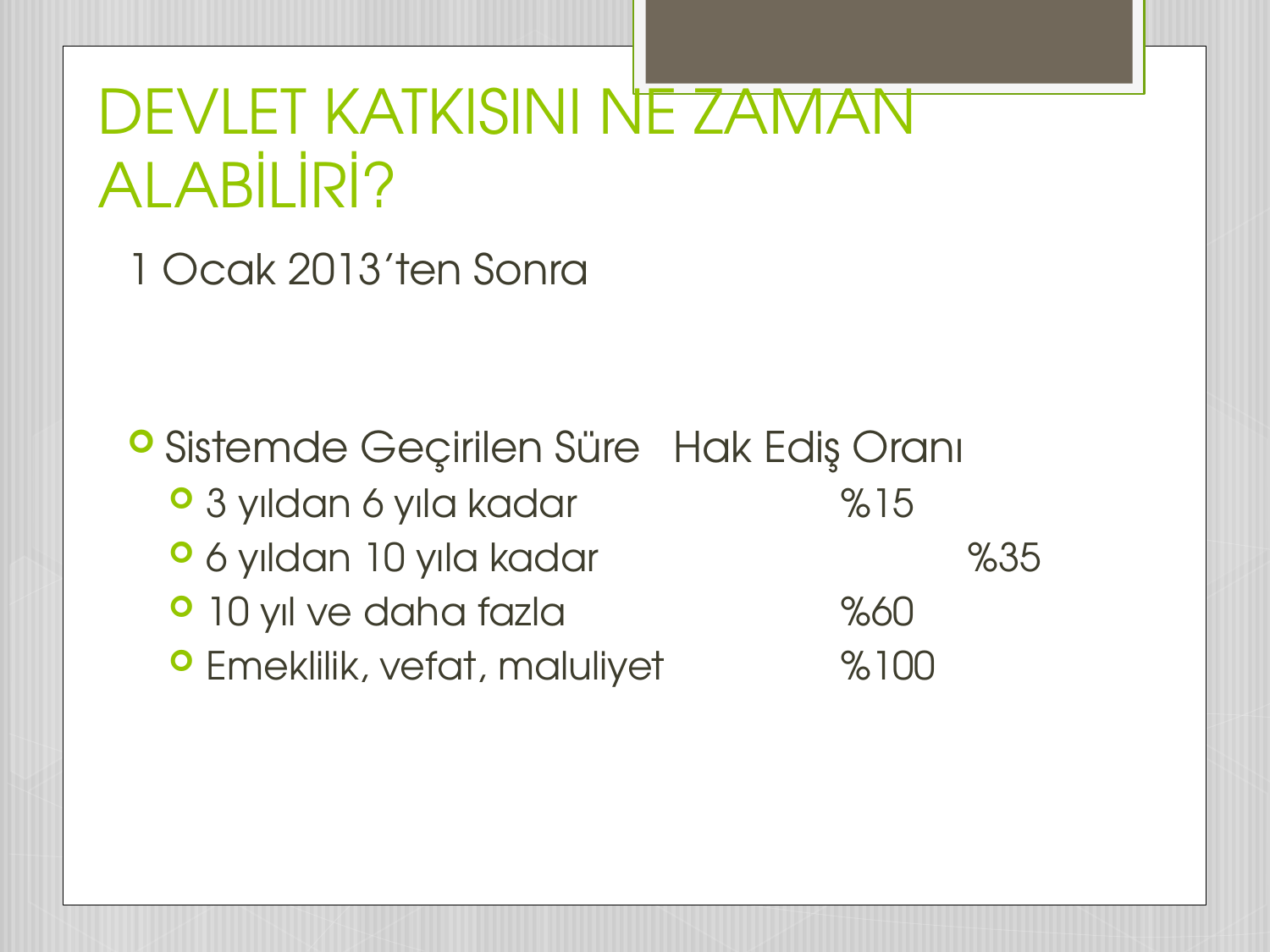

# DEVLET KATKISINI NE ZAMAN ALABİLİRİ?
1 Ocak 2013’ten Sonra

Sistemde Geçirilen Süre	Hak Ediş Oranı
3 yıldan 6 yıla kadar			%15
6 yıldan 10 yıla kadar			%35
10 yıl ve daha fazla			%60
Emeklilik, vefat, maluliyet		%100